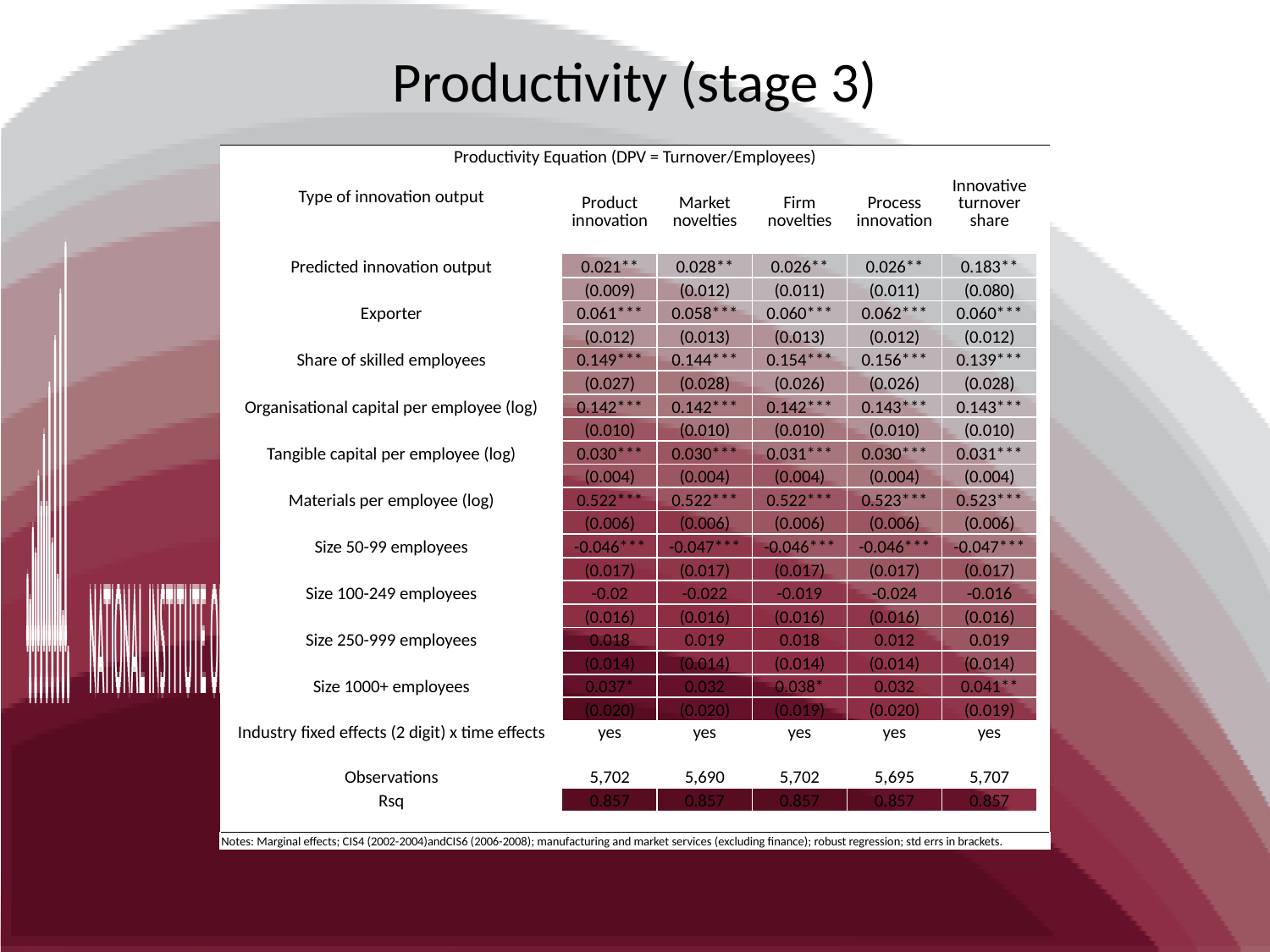

# Productivity (stage 3)
| Productivity Equation (DPV = Turnover/Employees) |  |  |  |  |  |  |
| --- | --- | --- | --- | --- | --- | --- |
| Type of innovation output | Product innovation | Market novelties | Firm novelties | Process innovation | Innovative turnover share |  |
|  |  |  |  |  |  |  |
|  |  |  |  |  |  |  |
| Predicted innovation output | 0.021\*\* | 0.028\*\* | 0.026\*\* | 0.026\*\* | 0.183\*\* |  |
|  | (0.009) | (0.012) | (0.011) | (0.011) | (0.080) |  |
| Exporter | 0.061\*\*\* | 0.058\*\*\* | 0.060\*\*\* | 0.062\*\*\* | 0.060\*\*\* |  |
|  | (0.012) | (0.013) | (0.013) | (0.012) | (0.012) |  |
| Share of skilled employees | 0.149\*\*\* | 0.144\*\*\* | 0.154\*\*\* | 0.156\*\*\* | 0.139\*\*\* |  |
|  | (0.027) | (0.028) | (0.026) | (0.026) | (0.028) |  |
| Organisational capital per employee (log) | 0.142\*\*\* | 0.142\*\*\* | 0.142\*\*\* | 0.143\*\*\* | 0.143\*\*\* |  |
|  | (0.010) | (0.010) | (0.010) | (0.010) | (0.010) |  |
| Tangible capital per employee (log) | 0.030\*\*\* | 0.030\*\*\* | 0.031\*\*\* | 0.030\*\*\* | 0.031\*\*\* |  |
|  | (0.004) | (0.004) | (0.004) | (0.004) | (0.004) |  |
| Materials per employee (log) | 0.522\*\*\* | 0.522\*\*\* | 0.522\*\*\* | 0.523\*\*\* | 0.523\*\*\* |  |
|  | (0.006) | (0.006) | (0.006) | (0.006) | (0.006) |  |
| Size 50-99 employees | -0.046\*\*\* | -0.047\*\*\* | -0.046\*\*\* | -0.046\*\*\* | -0.047\*\*\* |  |
|  | (0.017) | (0.017) | (0.017) | (0.017) | (0.017) |  |
| Size 100-249 employees | -0.02 | -0.022 | -0.019 | -0.024 | -0.016 |  |
|  | (0.016) | (0.016) | (0.016) | (0.016) | (0.016) |  |
| Size 250-999 employees | 0.018 | 0.019 | 0.018 | 0.012 | 0.019 |  |
|  | (0.014) | (0.014) | (0.014) | (0.014) | (0.014) |  |
| Size 1000+ employees | 0.037\* | 0.032 | 0.038\* | 0.032 | 0.041\*\* |  |
|  | (0.020) | (0.020) | (0.019) | (0.020) | (0.019) |  |
| Industry fixed effects (2 digit) x time effects | yes | yes | yes | yes | yes |  |
|  |  |  |  |  |  |  |
| Observations | 5,702 | 5,690 | 5,702 | 5,695 | 5,707 |  |
| Rsq | 0.857 | 0.857 | 0.857 | 0.857 | 0.857 |  |
|  |  |  |  |  |  |  |
| Notes: Marginal effects; CIS4 (2002-2004)andCIS6 (2006-2008); manufacturing and market services (excluding finance); robust regression; std errs in brackets. |  |  |  |  |  |  |